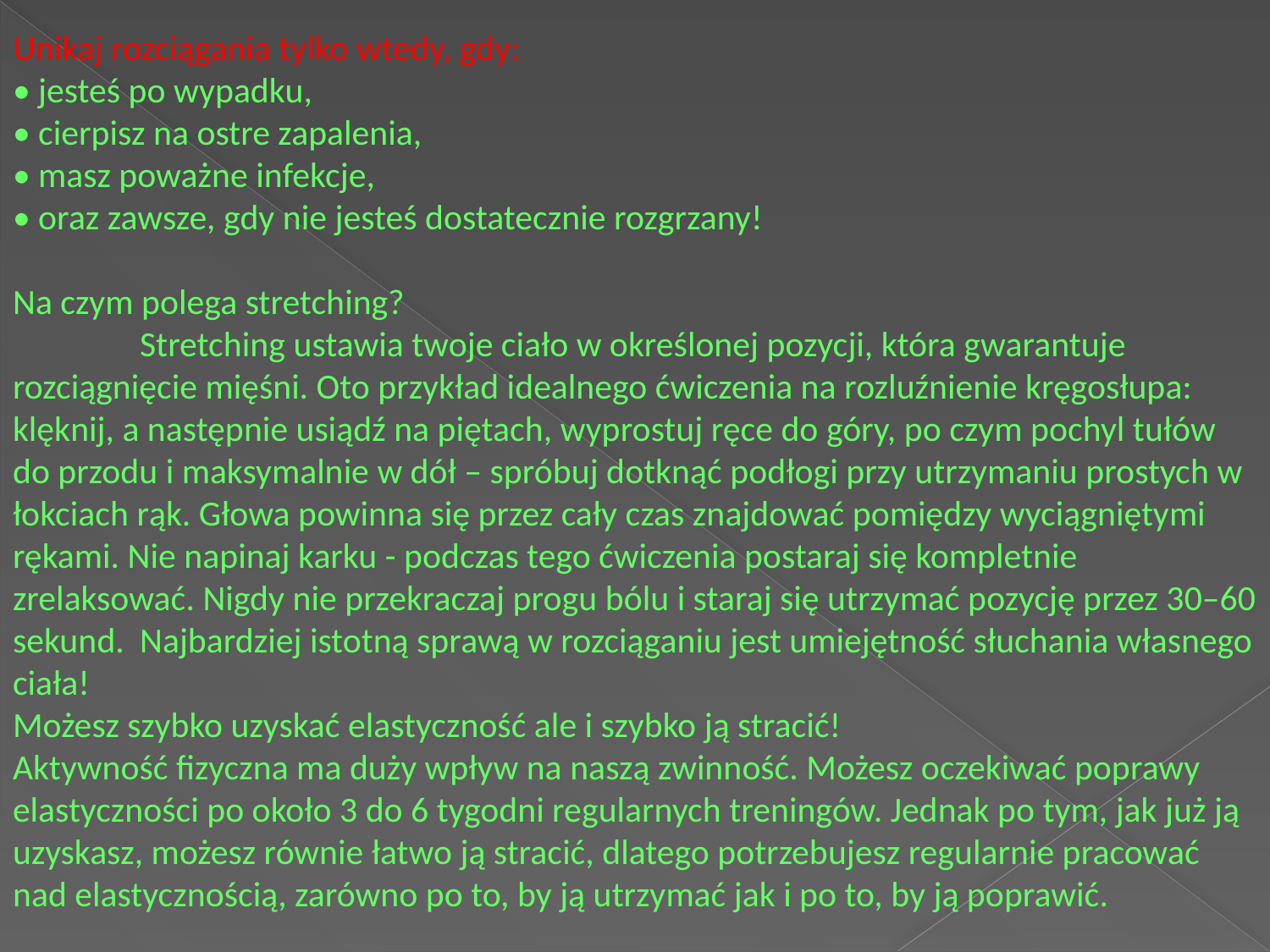

Unikaj rozciągania tylko wtedy, gdy:
• jesteś po wypadku,
• cierpisz na ostre zapalenia,
• masz poważne infekcje,
• oraz zawsze, gdy nie jesteś dostatecznie rozgrzany!

Na czym polega stretching?
	Stretching ustawia twoje ciało w określonej pozycji, która gwarantuje rozciągnięcie mięśni. Oto przykład idealnego ćwiczenia na rozluźnienie kręgosłupa: klęknij, a następnie usiądź na piętach, wyprostuj ręce do góry, po czym pochyl tułów do przodu i maksymalnie w dół – spróbuj dotknąć podłogi przy utrzymaniu prostych w łokciach rąk. Głowa powinna się przez cały czas znajdować pomiędzy wyciągniętymi rękami. Nie napinaj karku - podczas tego ćwiczenia postaraj się kompletnie zrelaksować. Nigdy nie przekraczaj progu bólu i staraj się utrzymać pozycję przez 30–60 sekund. 	Najbardziej istotną sprawą w rozciąganiu jest umiejętność słuchania własnego ciała!
Możesz szybko uzyskać elastyczność ale i szybko ją stracić!
Aktywność fizyczna ma duży wpływ na naszą zwinność. Możesz oczekiwać poprawy elastyczności po około 3 do 6 tygodni regularnych treningów. Jednak po tym, jak już ją uzyskasz, możesz równie łatwo ją stracić, dlatego potrzebujesz regularnie pracować nad elastycznością, zarówno po to, by ją utrzymać jak i po to, by ją poprawić.